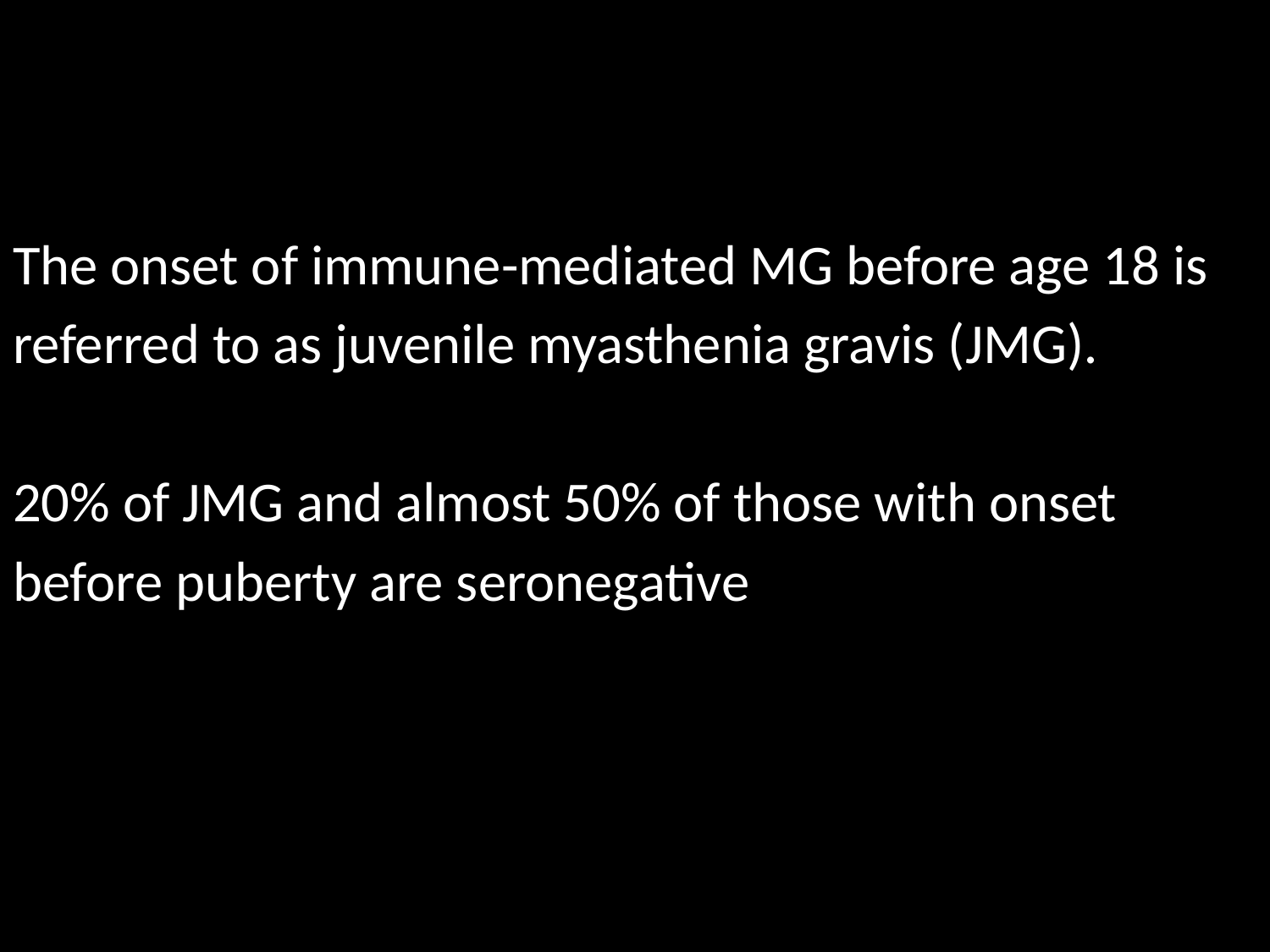

#
The onset of immune-mediated MG before age 18 is
referred to as juvenile myasthenia gravis (JMG).

20% of JMG and almost 50% of those with onset
before puberty are seronegative